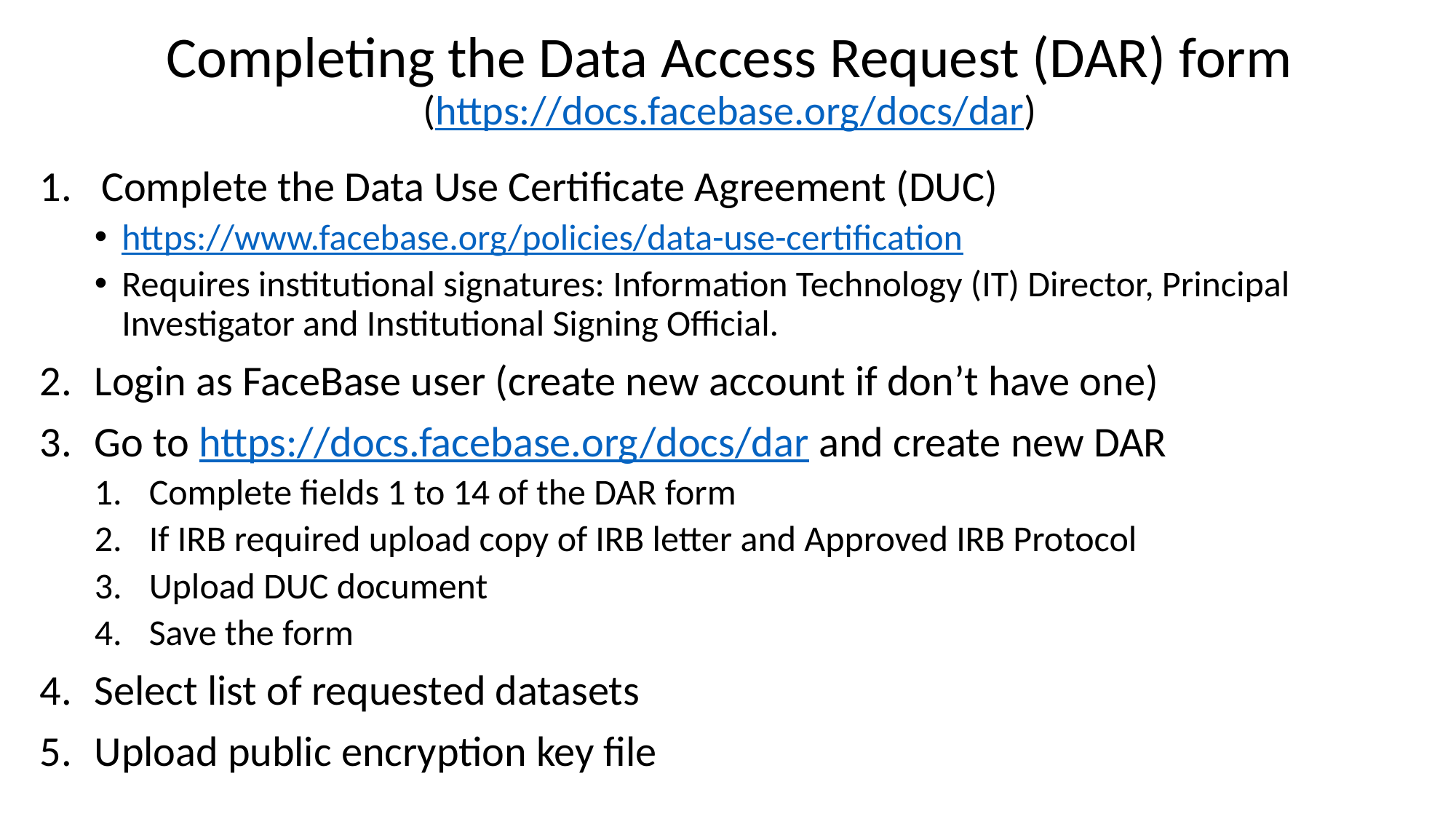

# Completing the Data Access Request (DAR) form (https://docs.facebase.org/docs/dar)
Complete the Data Use Certificate Agreement (DUC)
https://www.facebase.org/policies/data-use-certification
Requires institutional signatures: Information Technology (IT) Director, Principal Investigator and Institutional Signing Official.
Login as FaceBase user (create new account if don’t have one)
Go to https://docs.facebase.org/docs/dar and create new DAR
Complete fields 1 to 14 of the DAR form
If IRB required upload copy of IRB letter and Approved IRB Protocol
Upload DUC document
Save the form
Select list of requested datasets
Upload public encryption key file